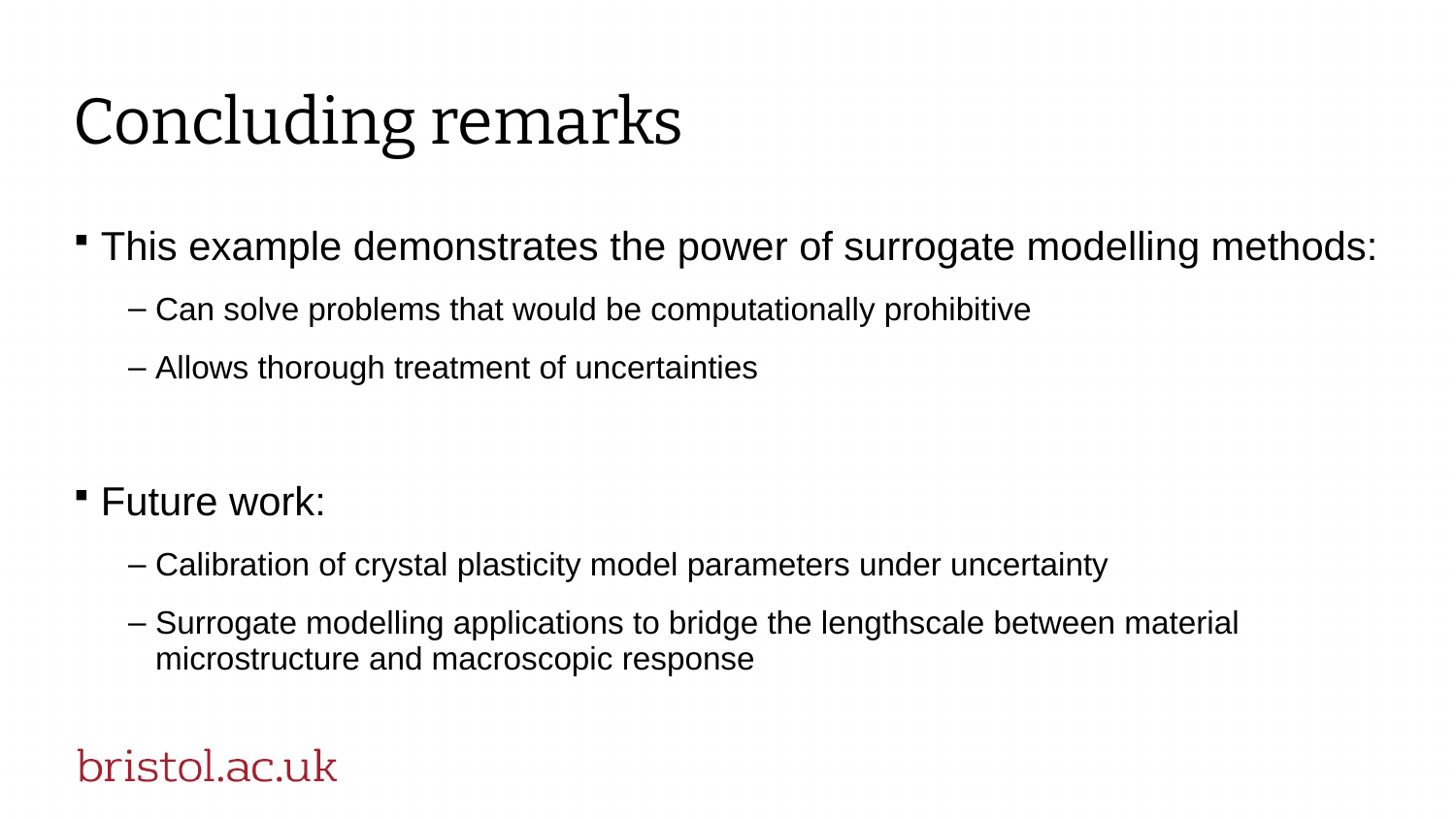

# Concluding remarks
This example demonstrates the power of surrogate modelling methods:
Can solve problems that would be computationally prohibitive
Allows thorough treatment of uncertainties

Future work:
Calibration of crystal plasticity model parameters under uncertainty
Surrogate modelling applications to bridge the lengthscale between material microstructure and macroscopic response